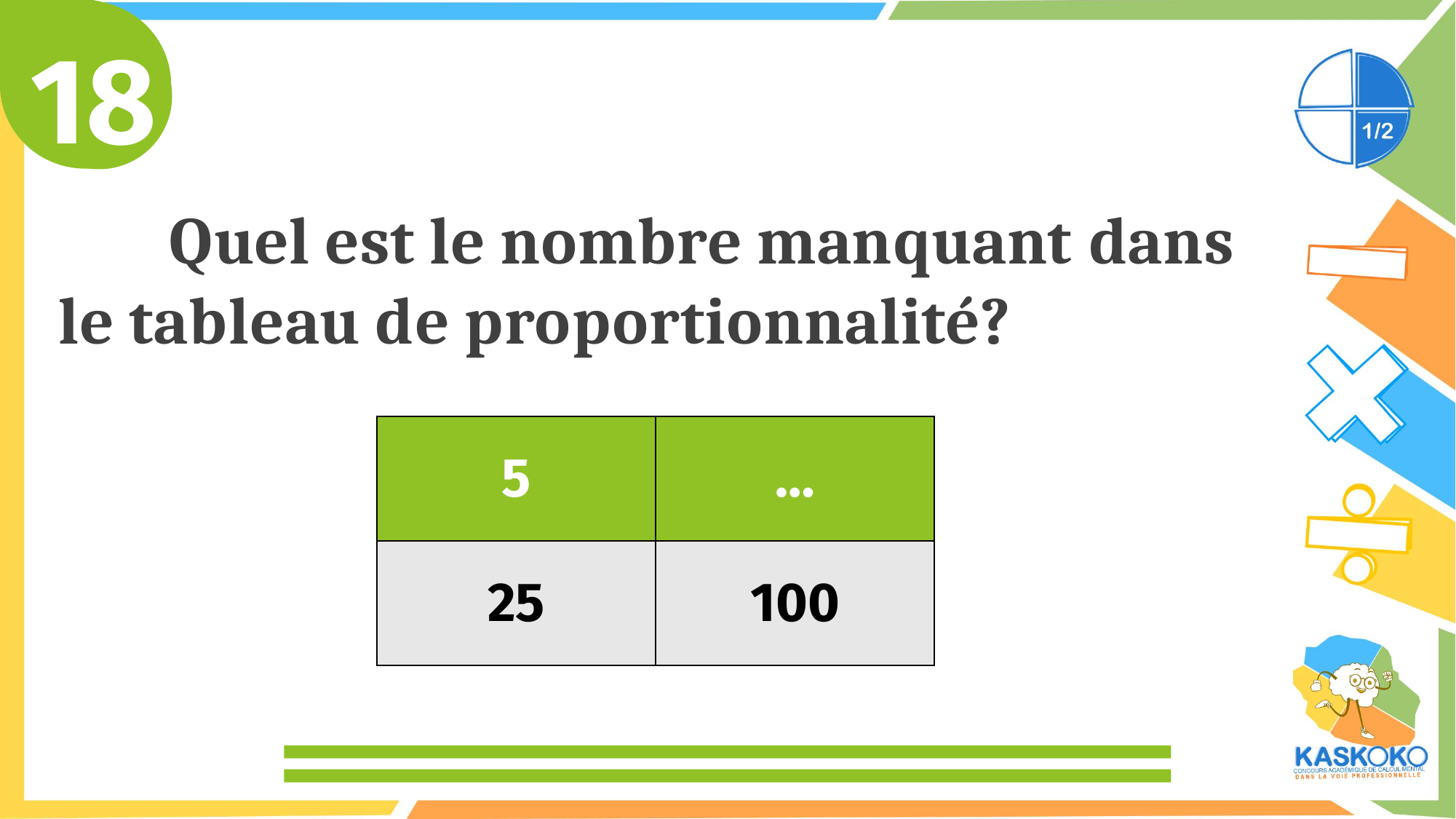

18

	Quel est le nombre manquant dans le tableau de proportionnalité?
| 5 | … |
| --- | --- |
| 25 | 100 |